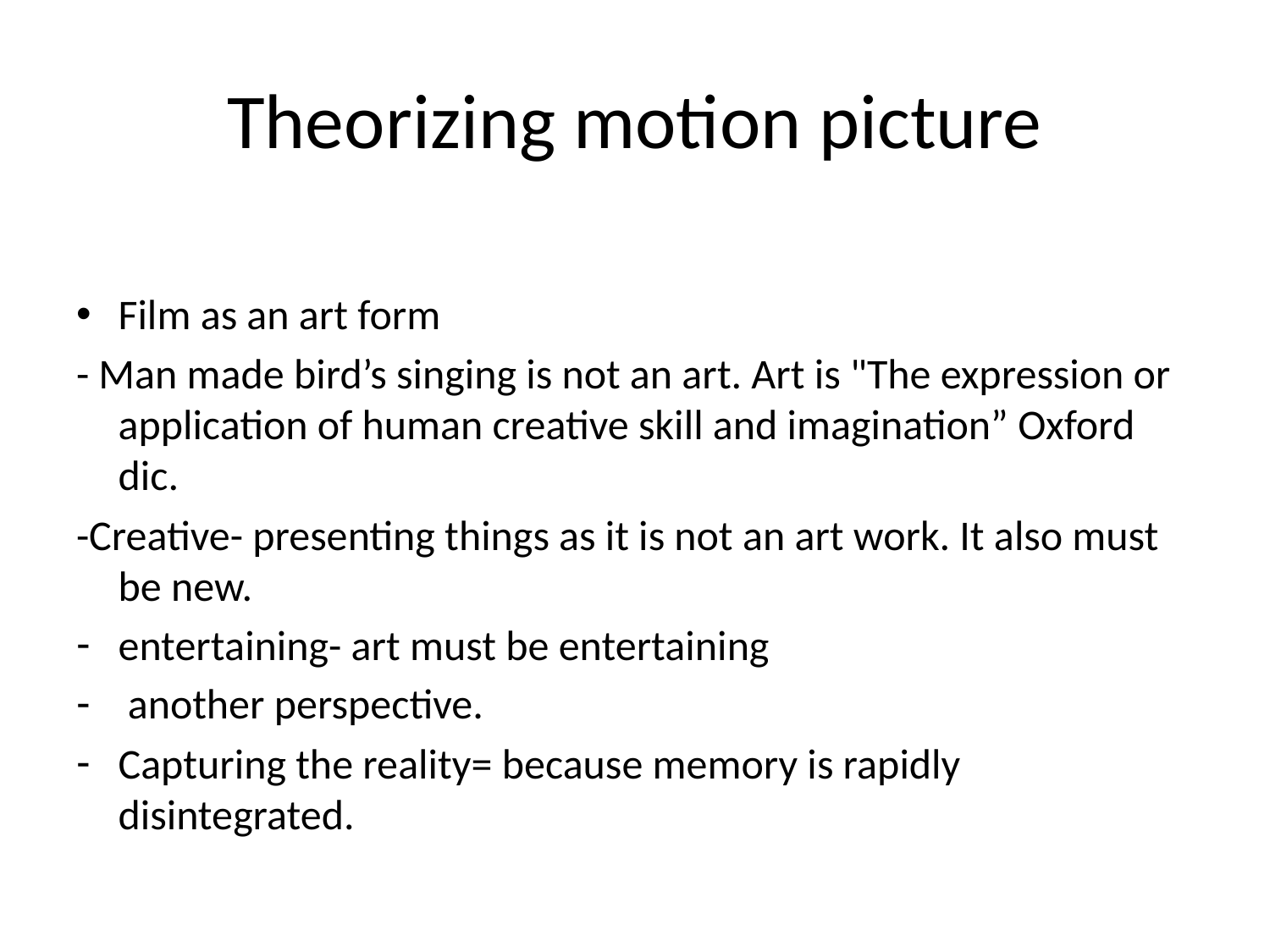

# Theorizing motion picture

Film as an art form
- Man made bird’s singing is not an art. Art is "The expression or application of human creative skill and imagination” Oxford dic.
-Creative- presenting things as it is not an art work. It also must be new.
entertaining- art must be entertaining
 another perspective.
Capturing the reality= because memory is rapidly disintegrated.